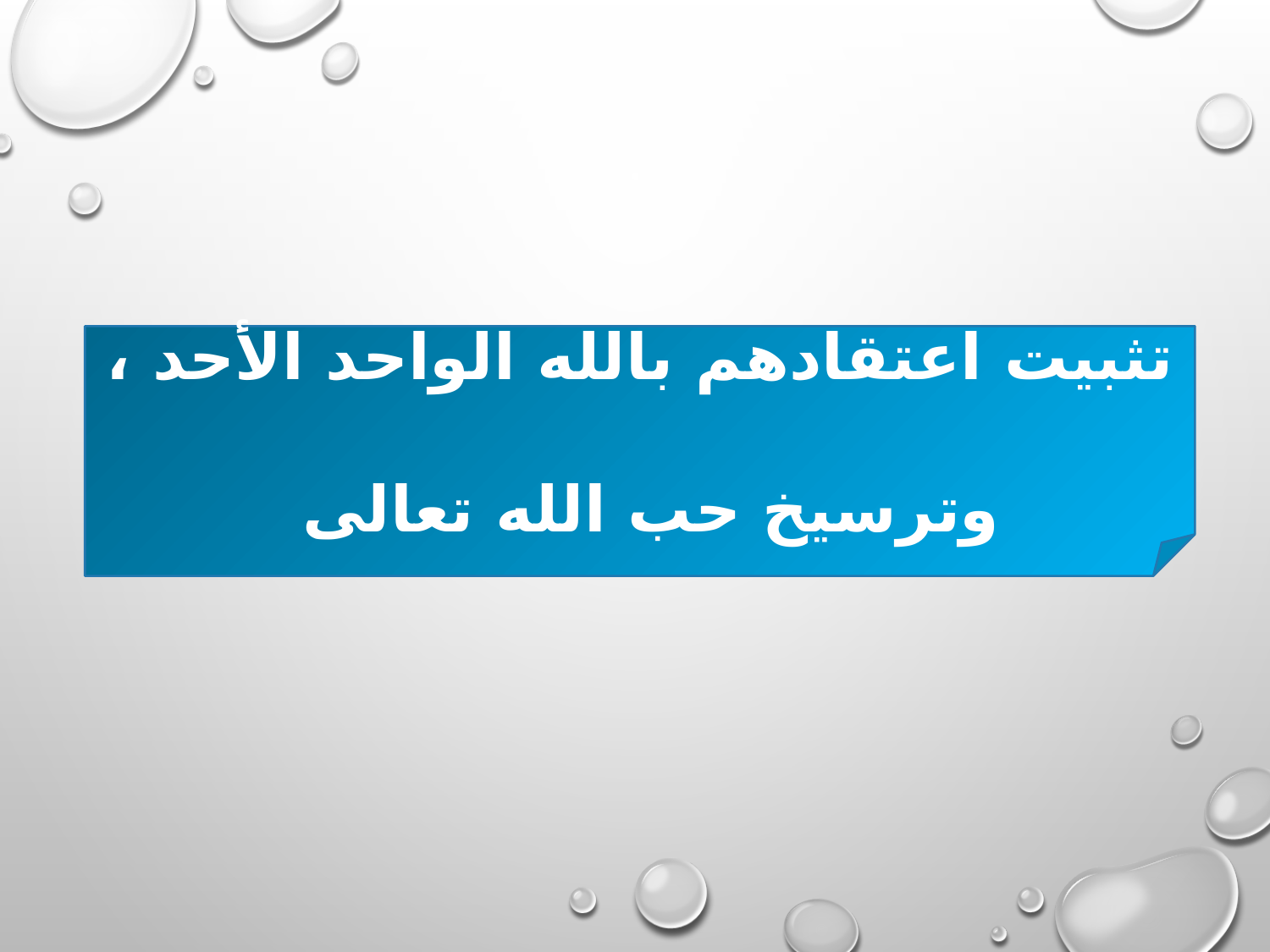

تثبيت اعتقادهم بالله الواحد الأحد ،
وترسيخ حب الله تعالى